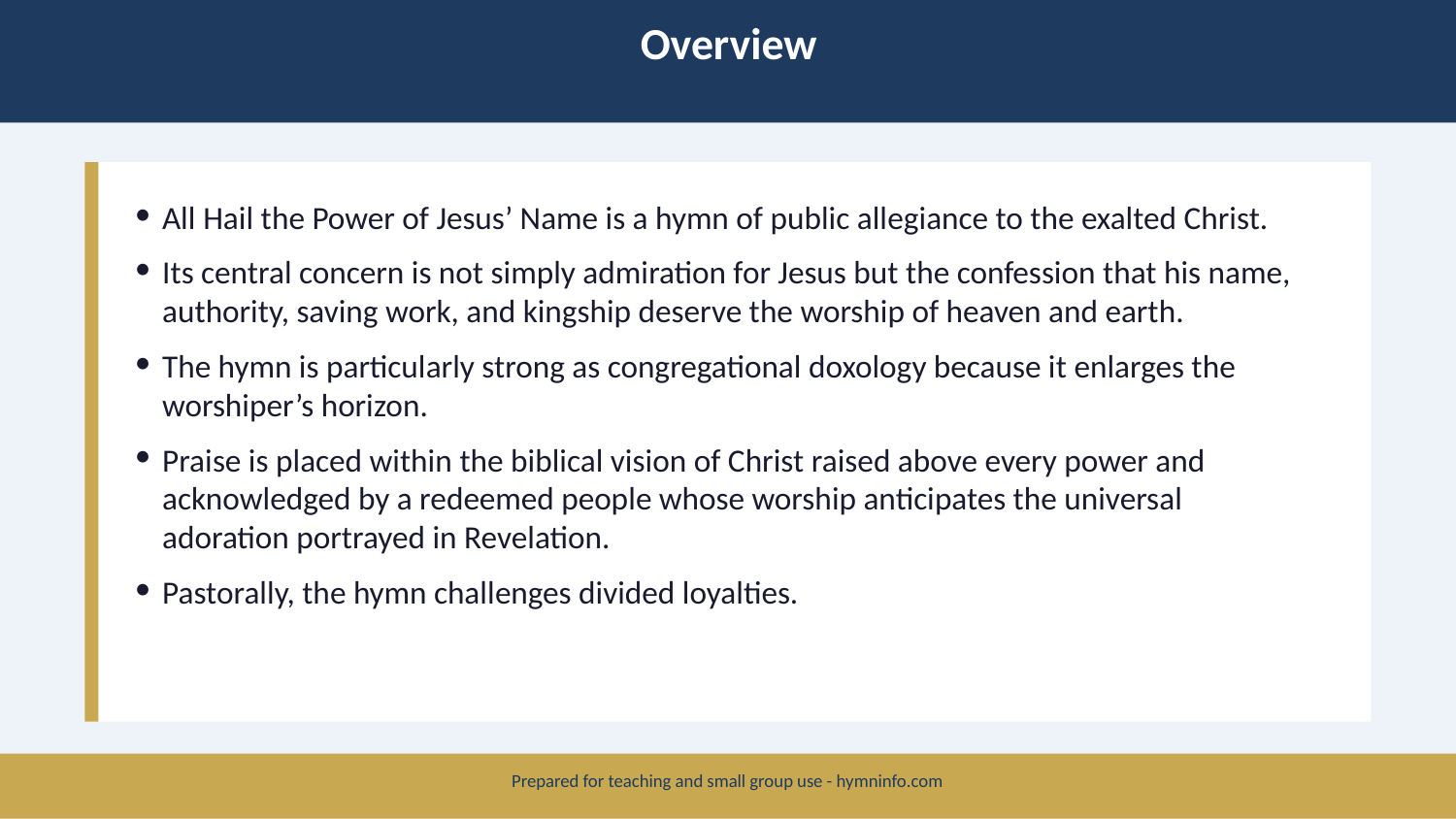

Overview

All Hail the Power of Jesus’ Name is a hymn of public allegiance to the exalted Christ.
Its central concern is not simply admiration for Jesus but the confession that his name, authority, saving work, and kingship deserve the worship of heaven and earth.
The hymn is particularly strong as congregational doxology because it enlarges the worshiper’s horizon.
Praise is placed within the biblical vision of Christ raised above every power and acknowledged by a redeemed people whose worship anticipates the universal adoration portrayed in Revelation.
Pastorally, the hymn challenges divided loyalties.

Prepared for teaching and small group use - hymninfo.com